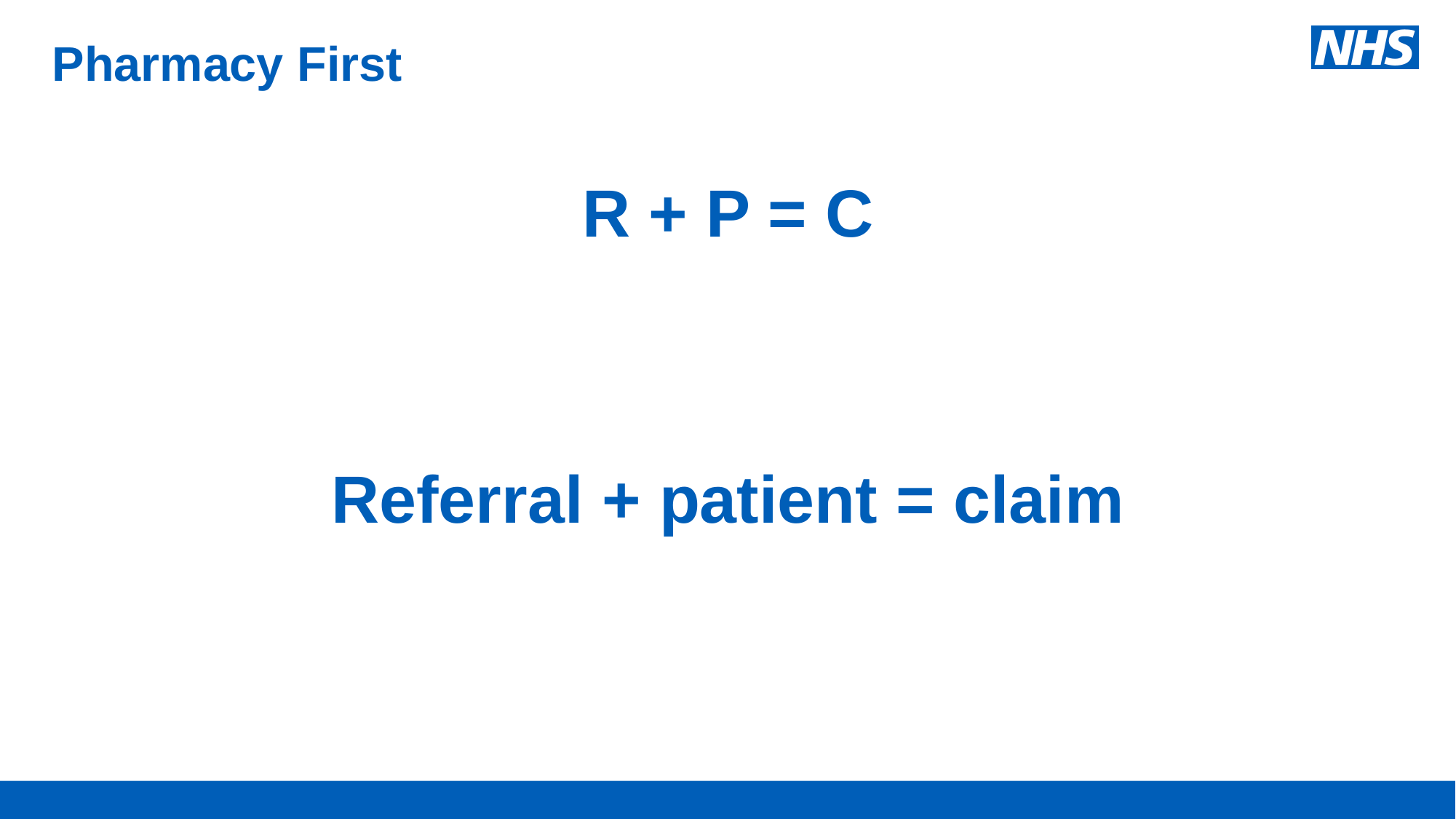

# Pharmacy First
R + P = C

Referral + patient = claim